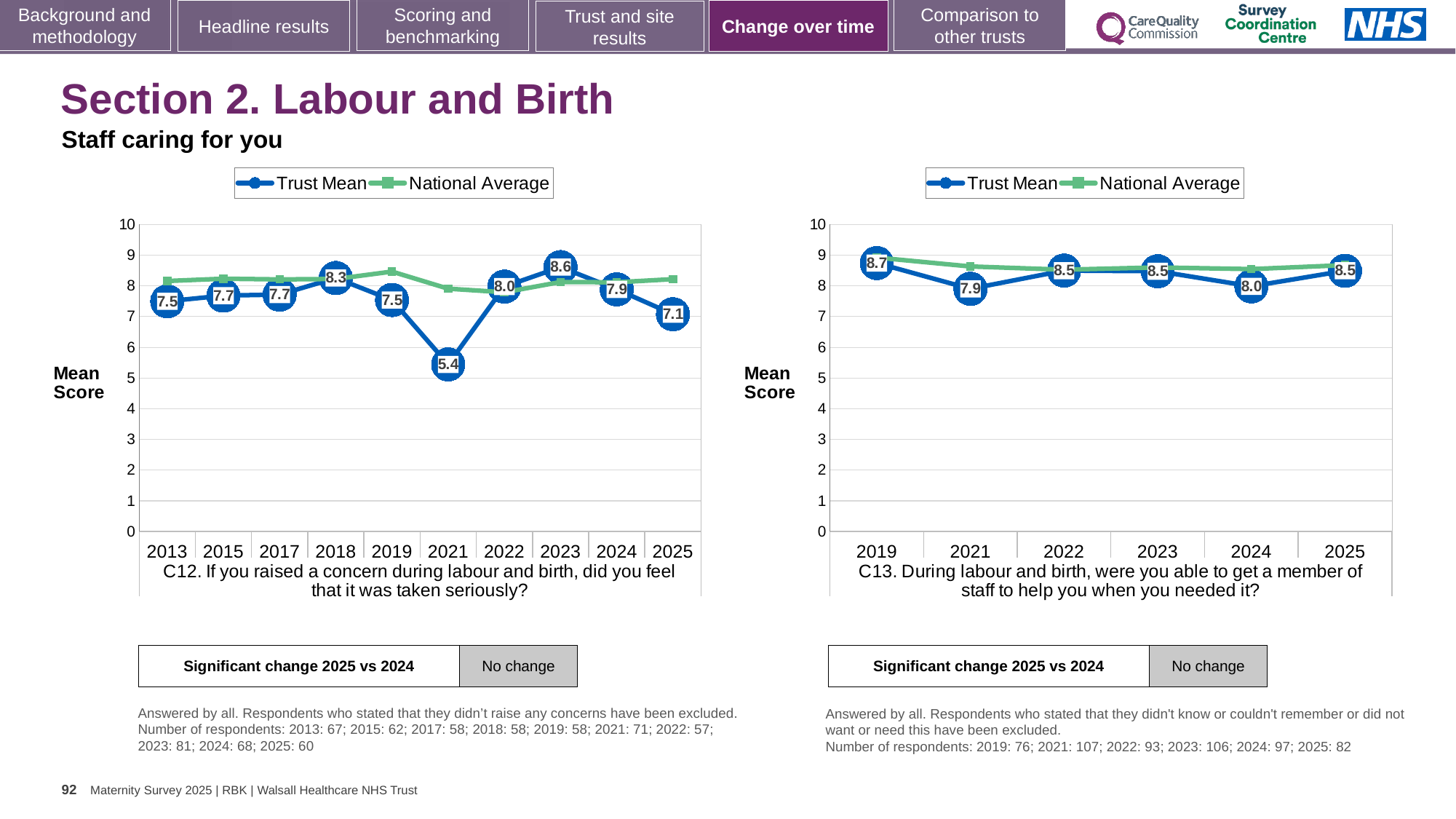

# Section 2. Labour and Birth
Staff caring for you

### Chart

| Category | Trust Mean | National Average |
|---|---|---|
| 2013 | 7.497732413536574 | 8.157592435949578 |
| 2015 | 7.682874916035464 | 8.231286407002743 |
| 2017 | 7.714956271845857 | 8.209526431808271 |
| 2018 | 8.255790609274106 | 8.222952342438466 |
| 2019 | 7.537963270173021 | 8.463532294237524 |
| 2021 | 5.444089096811505 | 7.906862493308793 |
| 2022 | 7.975664371245593 | 7.791458642067123 |
| 2023 | 8.611076486200941 | 8.124799036139482 |
| 2024 | 7.885885412233582 | 8.1158244709256 |
| 2025 | 7.077034124704985 | 8.218515046342775 |

### Chart

| Category | Trust Mean | National Average |
|---|---|---|
| 2019 | 8.742141883401112 | 8.9206776618865 |
| 2021 | 7.903164192363889 | 8.63071990263128 |
| 2022 | 8.496855647337911 | 8.52603632657797 |
| 2023 | 8.47610478835581 | 8.598794893565366 |
| 2024 | 7.98353457893112 | 8.54587611806388 |
| 2025 | 8.490598947142935 | 8.674227001498222 |
| Significant change 2025 vs 2024 | No change |
| --- | --- |
| Significant change 2025 vs 2024 | No change |
| --- | --- |
Answered by all. Respondents who stated that they didn’t raise any concerns have been excluded.
Number of respondents: 2013: 67; 2015: 62; 2017: 58; 2018: 58; 2019: 58; 2021: 71; 2022: 57; 2023: 81; 2024: 68; 2025: 60
Answered by all. Respondents who stated that they didn't know or couldn't remember or did not want or need this have been excluded.
Number of respondents: 2019: 76; 2021: 107; 2022: 93; 2023: 106; 2024: 97; 2025: 82
92